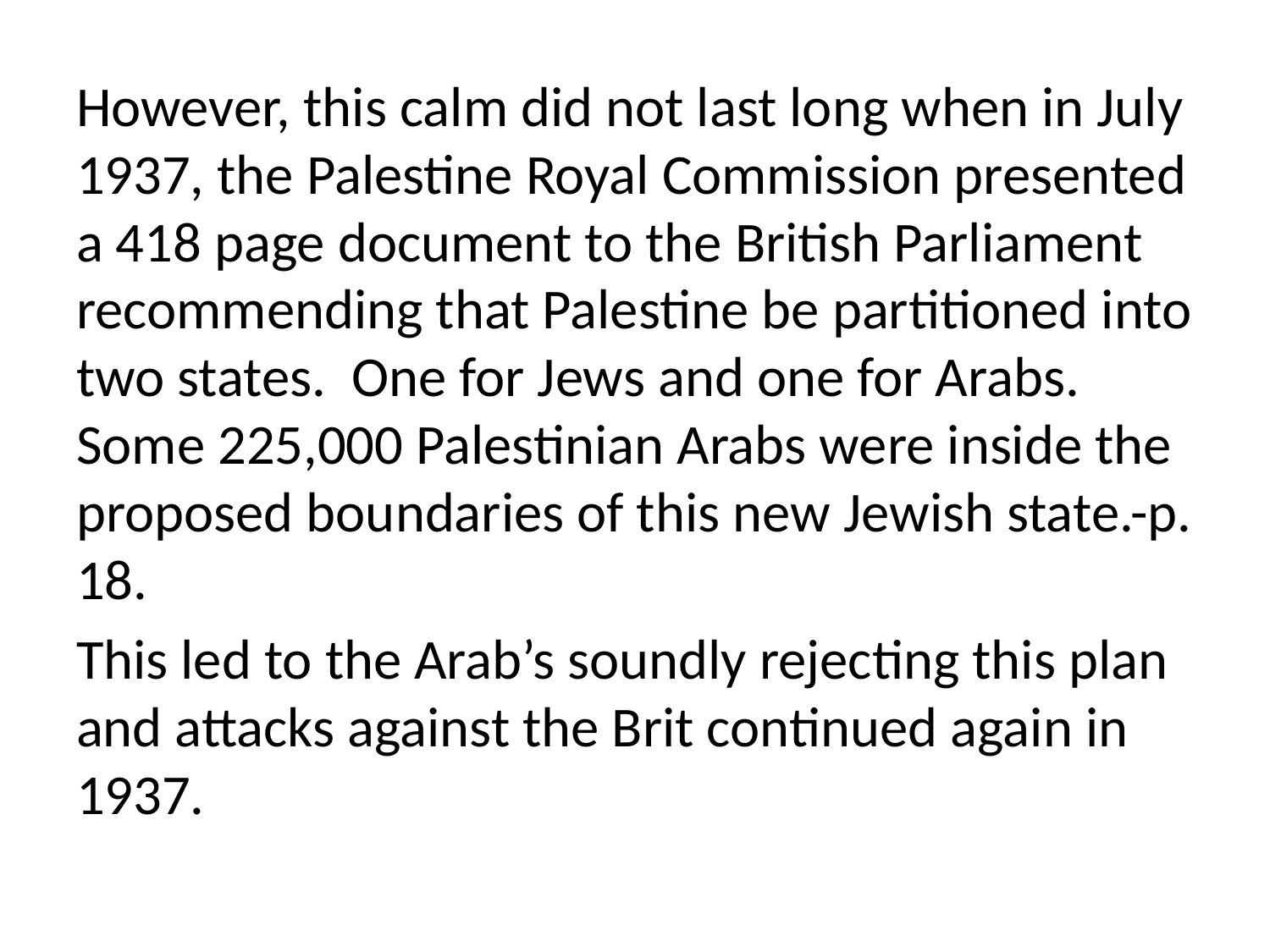

However, this calm did not last long when in July 1937, the Palestine Royal Commission presented a 418 page document to the British Parliament recommending that Palestine be partitioned into two states.  One for Jews and one for Arabs.  Some 225,000 Palestinian Arabs were inside the proposed boundaries of this new Jewish state.-p. 18.
This led to the Arab’s soundly rejecting this plan and attacks against the Brit continued again in 1937.